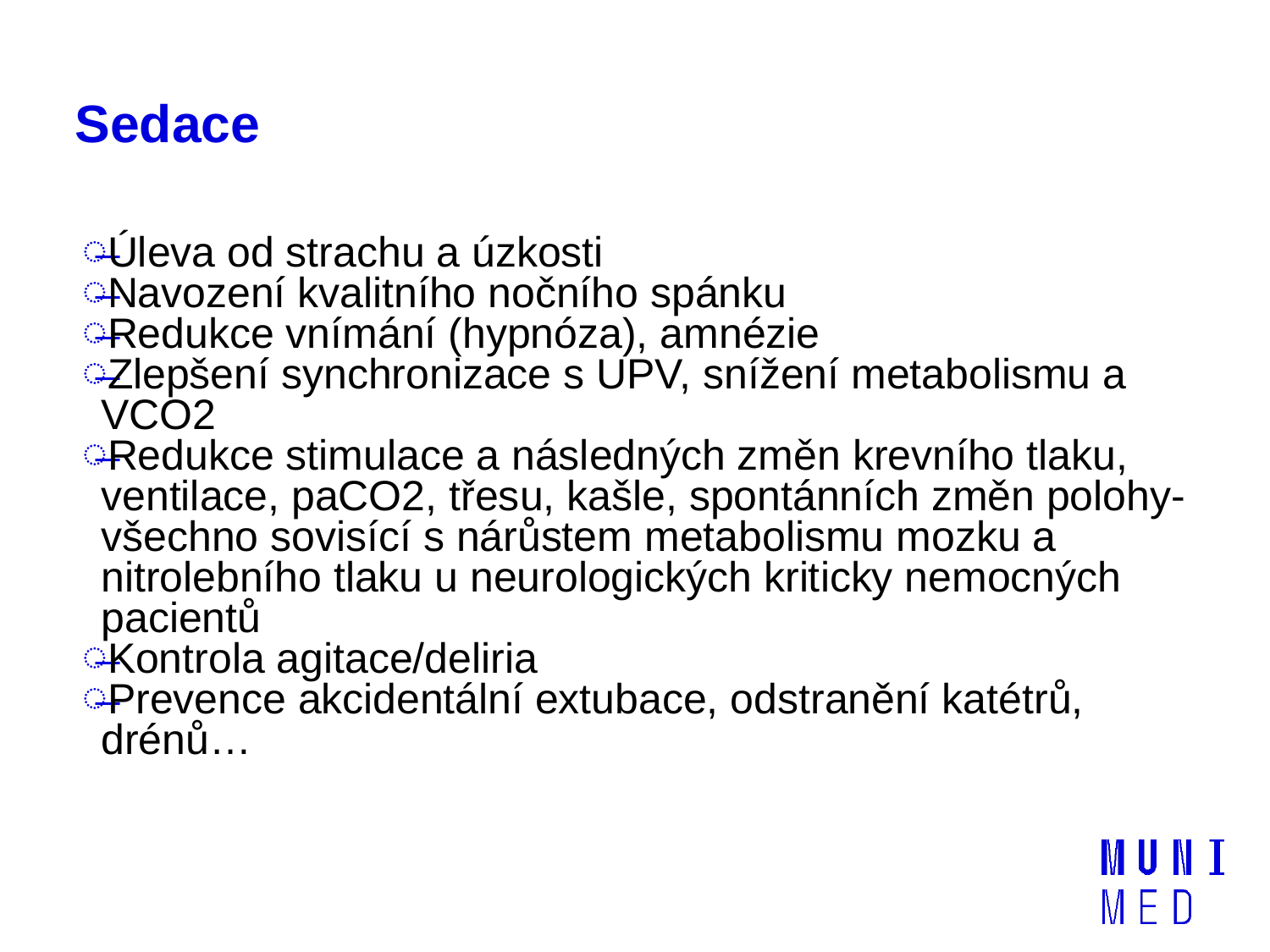

# Sedace
Úleva od strachu a úzkosti
Navození kvalitního nočního spánku
Redukce vnímání (hypnóza), amnézie
Zlepšení synchronizace s UPV, snížení metabolismu a VCO2
Redukce stimulace a následných změn krevního tlaku, ventilace, paCO2, třesu, kašle, spontánních změn polohy- všechno sovisící s nárůstem metabolismu mozku a nitrolebního tlaku u neurologických kriticky nemocných pacientů
Kontrola agitace/deliria
Prevence akcidentální extubace, odstranění katétrů, drénů…